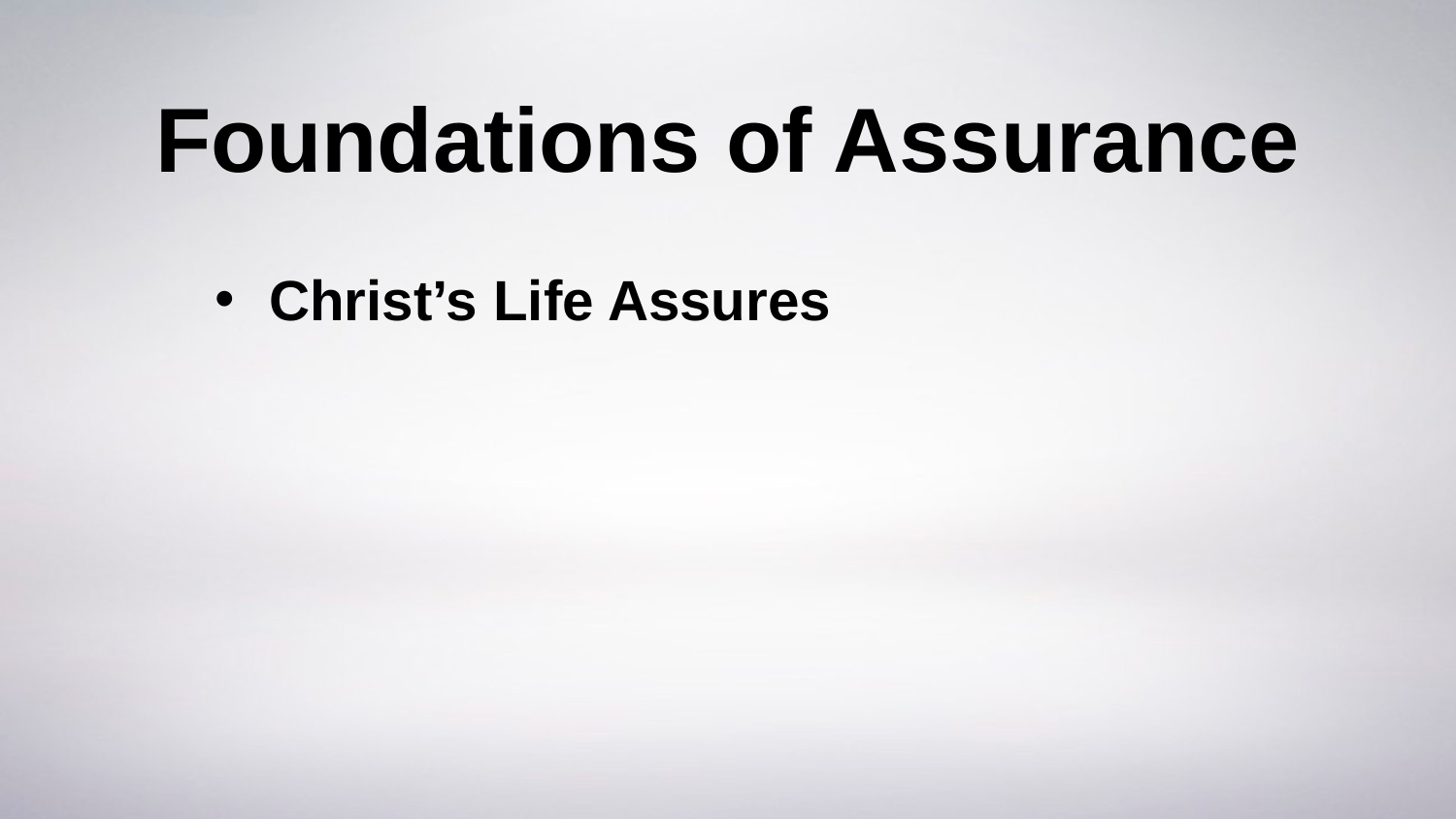

# Foundations of Assurance
Christ’s Life Assures